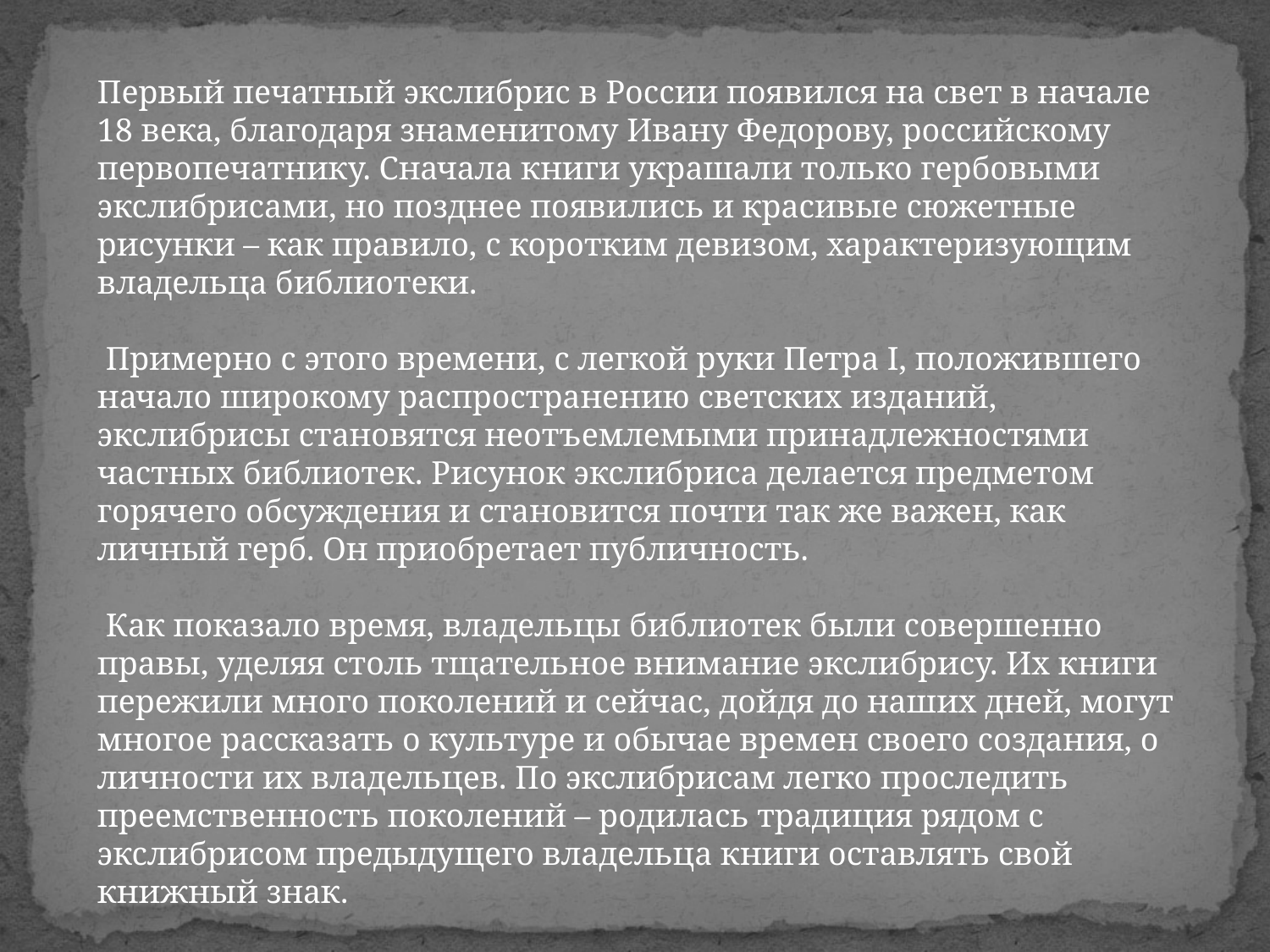

Первый печатный экслибрис в России появился на свет в начале 18 века, благодаря знаменитому Ивану Федорову, российскому первопечатнику. Сначала книги украшали только гербовыми экслибрисами, но позднее появились и красивые сюжетные рисунки – как правило, с коротким девизом, характеризующим владельца библиотеки.

 Примерно с этого времени, с легкой руки Петра I, положившего начало широкому распространению светских изданий, экслибрисы становятся неотъемлемыми принадлежностями частных библиотек. Рисунок экслибриса делается предметом горячего обсуждения и становится почти так же важен, как личный герб. Он приобретает публичность.

 Как показало время, владельцы библиотек были совершенно правы, уделяя столь тщательное внимание экслибрису. Их книги пережили много поколений и сейчас, дойдя до наших дней, могут многое рассказать о культуре и обычае времен своего создания, о личности их владельцев. По экслибрисам легко проследить преемственность поколений – родилась традиция рядом с экслибрисом предыдущего владельца книги оставлять свой книжный знак.